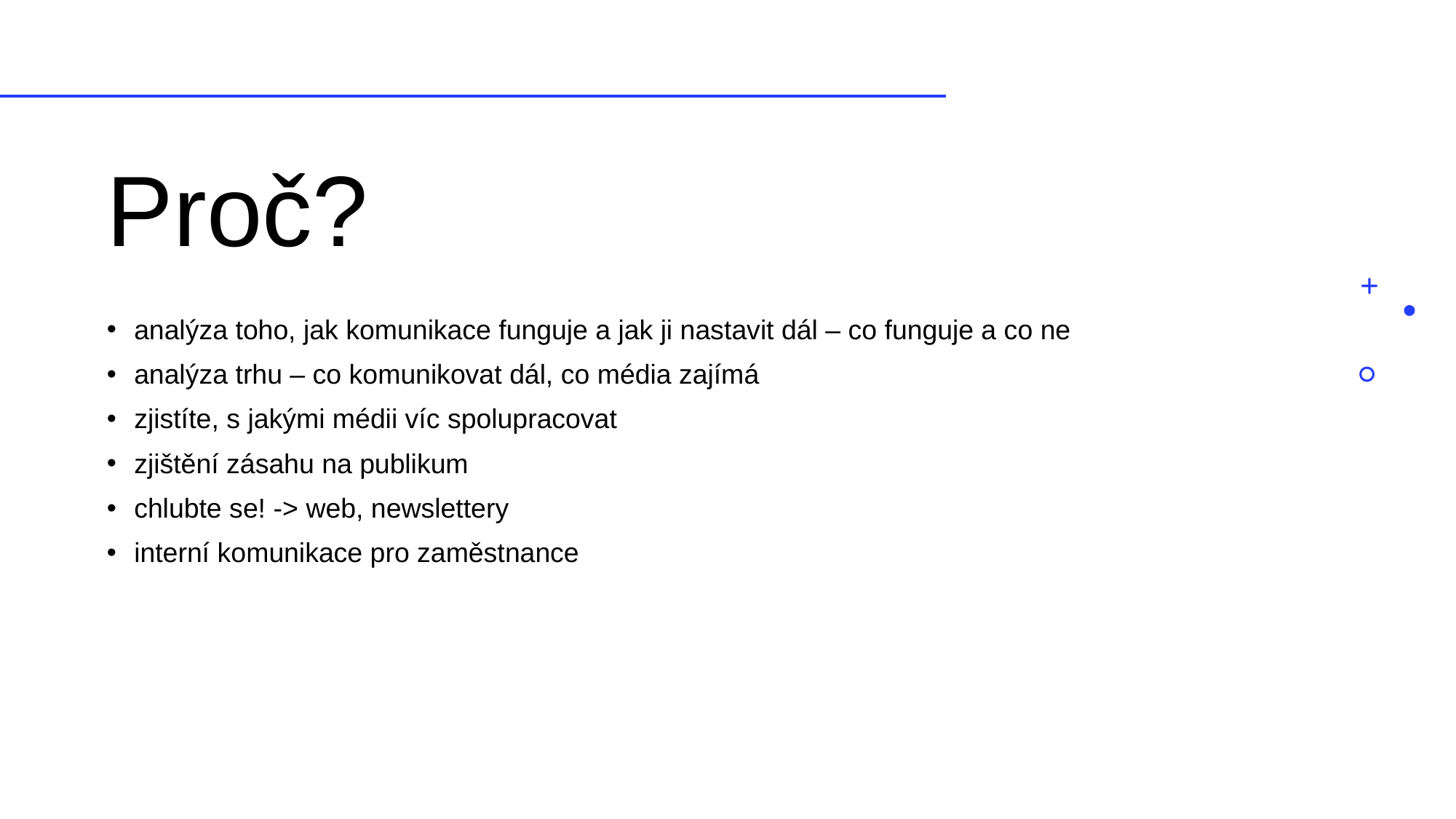

# Proč?

analýza toho, jak komunikace funguje a jak ji nastavit dál – co funguje a co ne
analýza trhu – co komunikovat dál, co média zajímá
zjistíte, s jakými médii víc spolupracovat
zjištění zásahu na publikum
chlubte se! -> web, newslettery
interní komunikace pro zaměstnance